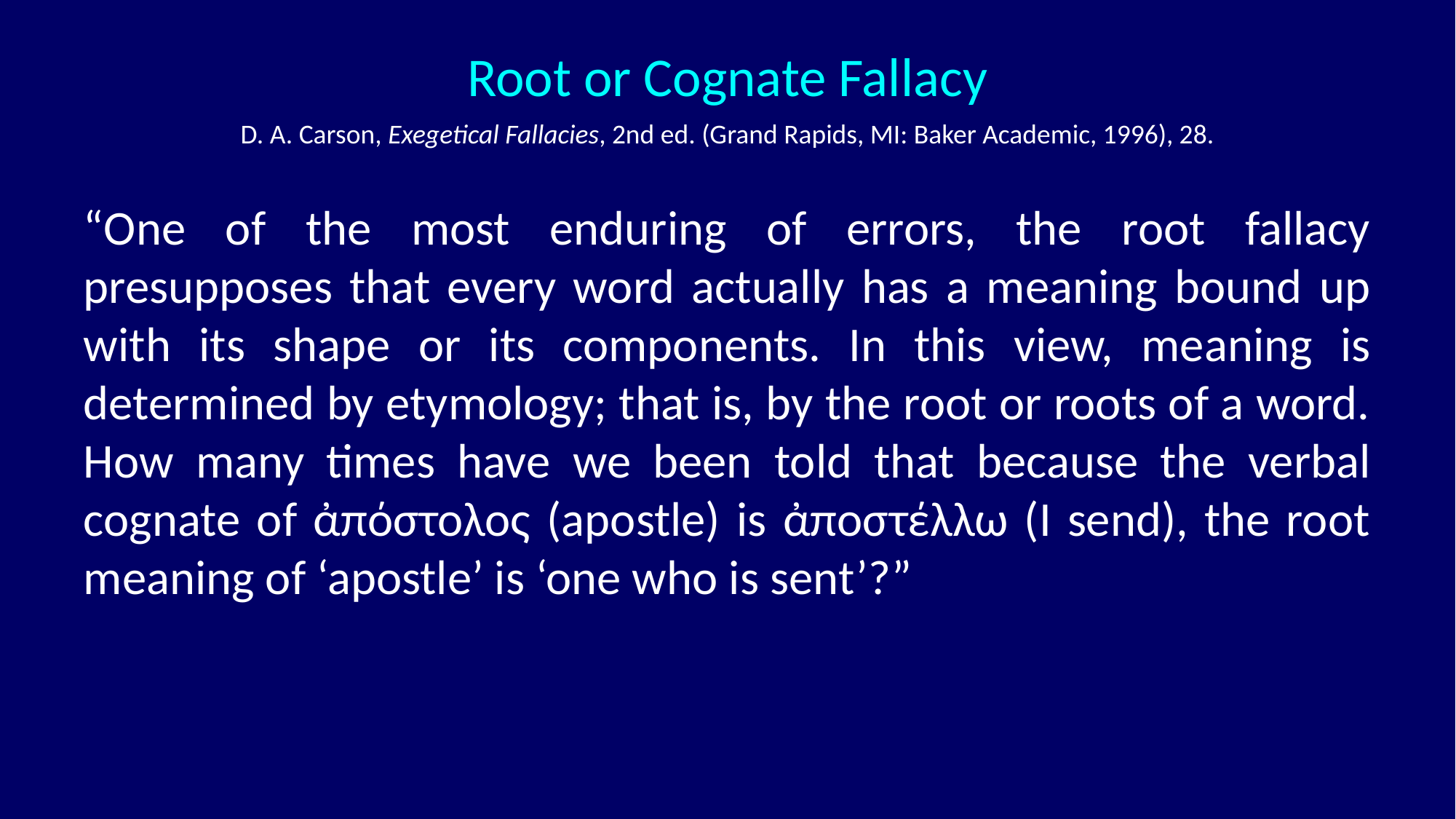

Root or Cognate Fallacy
D. A. Carson, Exegetical Fallacies, 2nd ed. (Grand Rapids, MI: Baker Academic, 1996), 28.

“One of the most enduring of errors, the root fallacy presupposes that every word actually has a meaning bound up with its shape or its components. In this view, meaning is determined by etymology; that is, by the root or roots of a word. How many times have we been told that because the verbal cognate of ἀπόστολος (apostle) is ἀποστέλλω (I send), the root meaning of ‘apostle’ is ‘one who is sent’?”